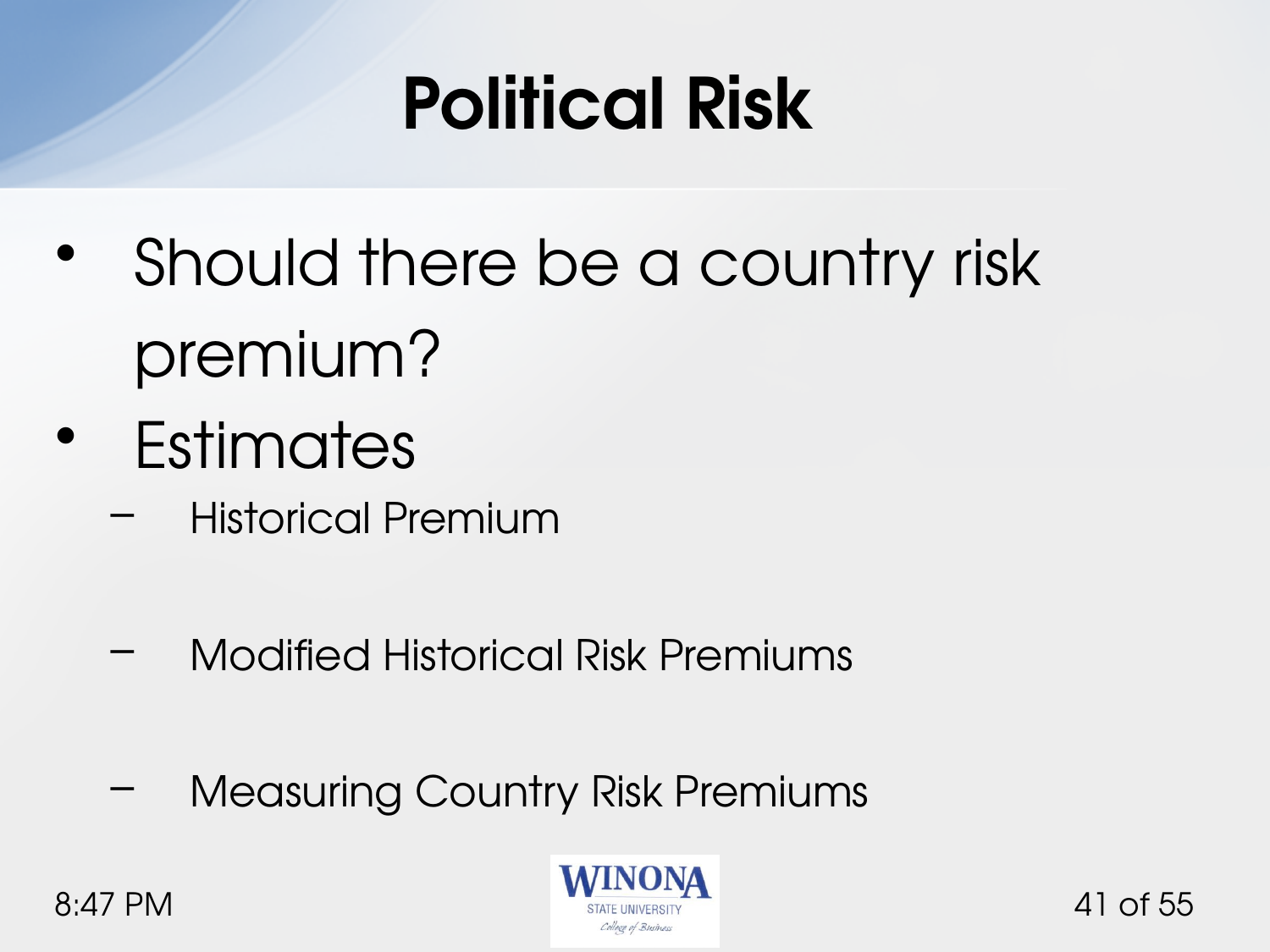

Political Risk
Should there be a country risk premium?
Estimates
Historical Premium

Modified Historical Risk Premiums

Measuring Country Risk Premiums